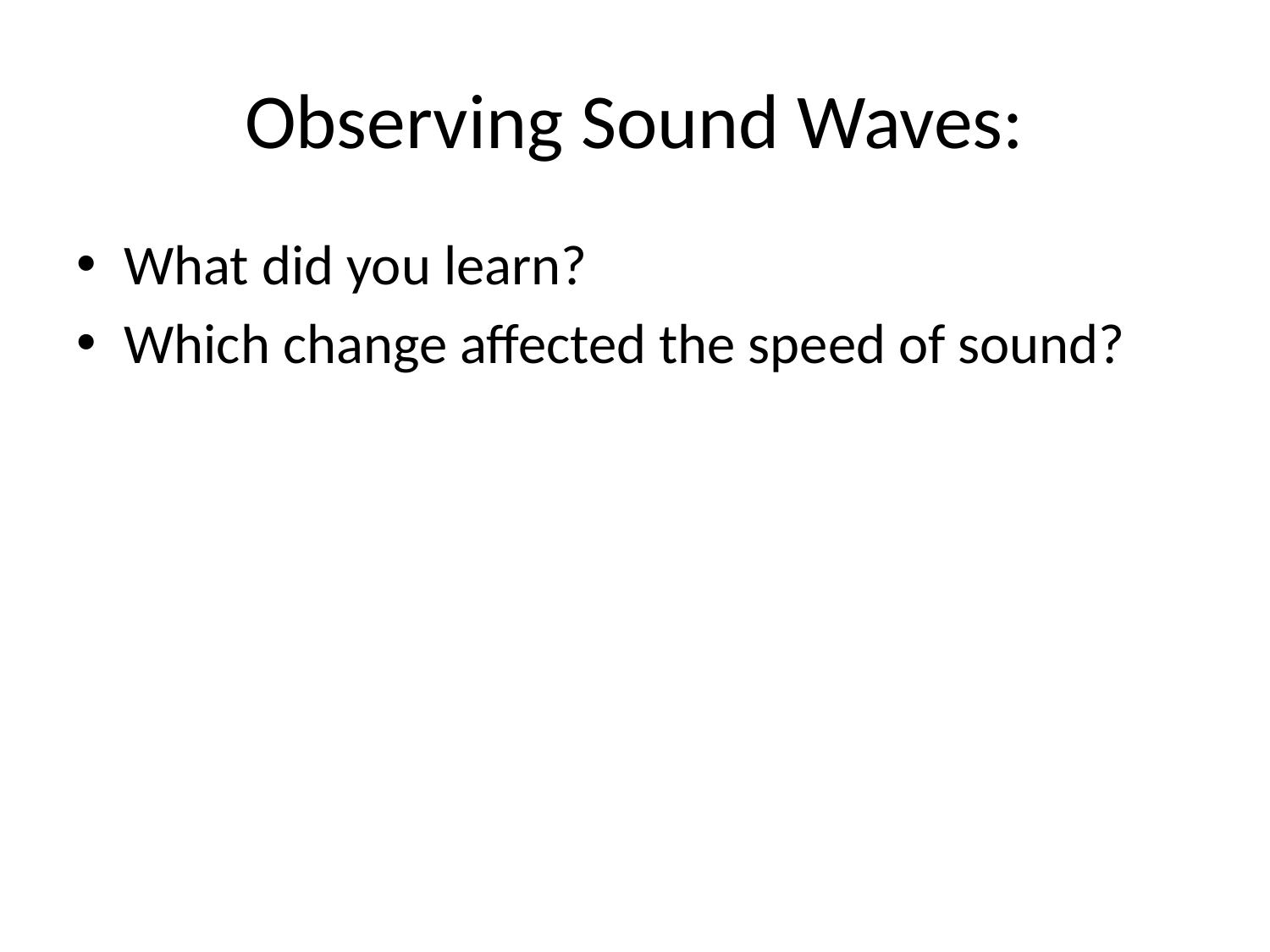

# Observing Sound Waves:
What did you learn?
Which change affected the speed of sound?